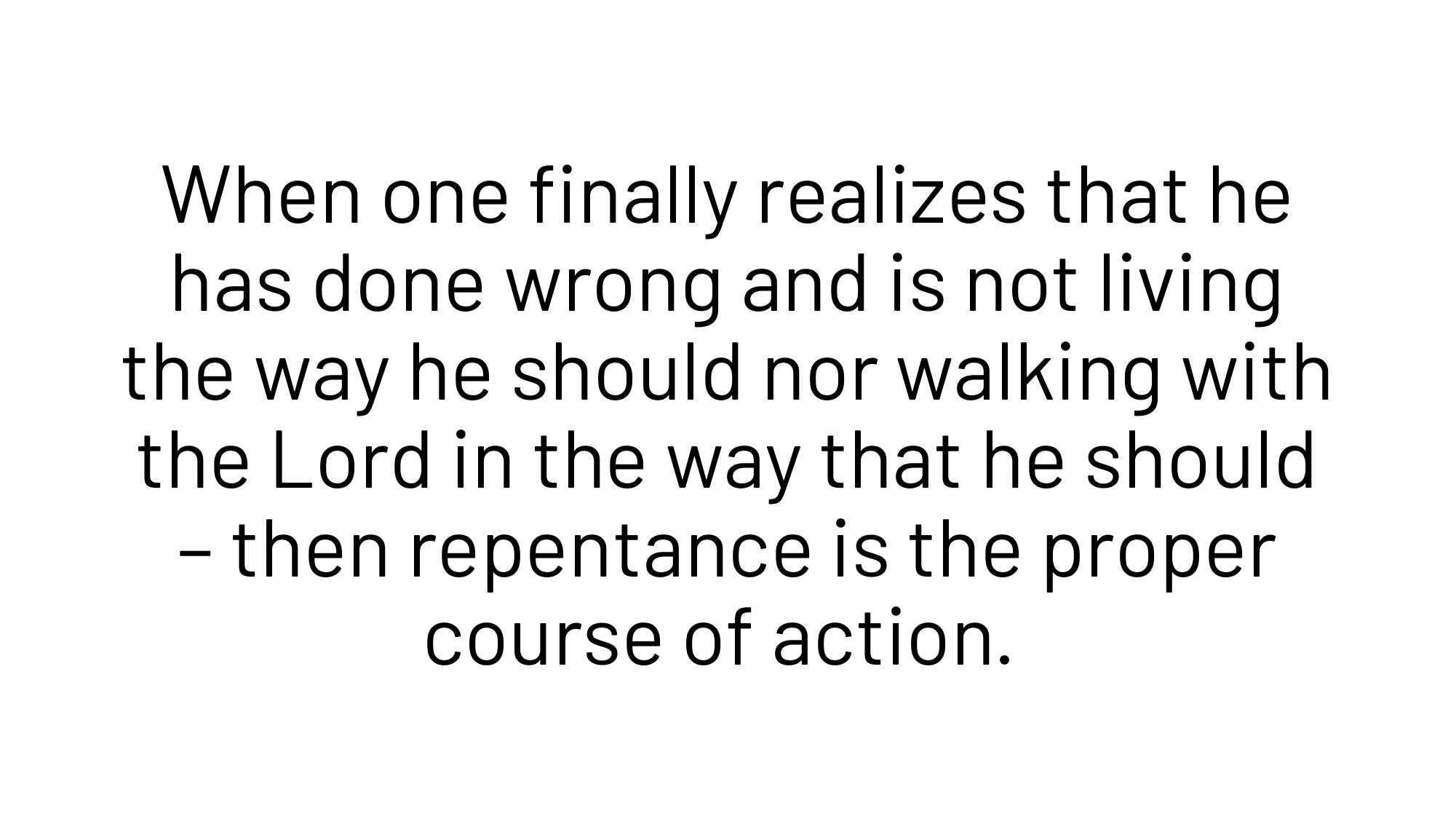

When one finally realizes that he has done wrong and is not living the way he should nor walking with the Lord in the way that he should – then repentance is the proper course of action.